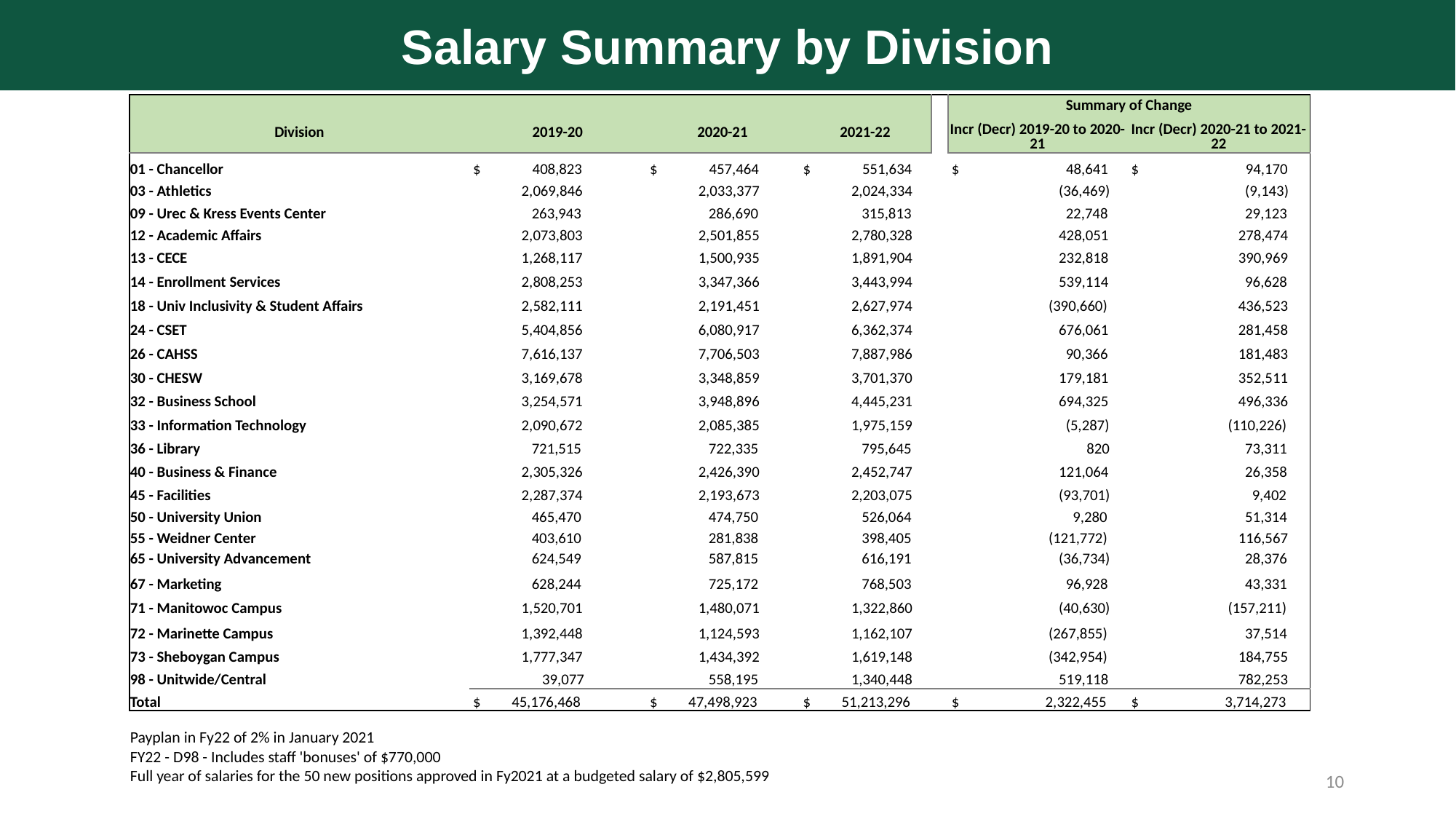

Salary Summary by Division
|  |  |  |  |  | Summary of Change |  |
| --- | --- | --- | --- | --- | --- | --- |
| Division | 2019-20 | 2020-21 | 2021-22 |  | Incr (Decr) 2019-20 to 2020-21 | Incr (Decr) 2020-21 to 2021-22 |
| 01 - Chancellor | $ 408,823 | $ 457,464 | $ 551,634 |  | $ 48,641 | $ 94,170 |
| 03 - Athletics | 2,069,846 | 2,033,377 | 2,024,334 |  | (36,469) | (9,143) |
| 09 - Urec & Kress Events Center | 263,943 | 286,690 | 315,813 |  | 22,748 | 29,123 |
| 12 - Academic Affairs | 2,073,803 | 2,501,855 | 2,780,328 |  | 428,051 | 278,474 |
| 13 - CECE | 1,268,117 | 1,500,935 | 1,891,904 |  | 232,818 | 390,969 |
| 14 - Enrollment Services | 2,808,253 | 3,347,366 | 3,443,994 |  | 539,114 | 96,628 |
| 18 - Univ Inclusivity & Student Affairs | 2,582,111 | 2,191,451 | 2,627,974 |  | (390,660) | 436,523 |
| 24 - CSET | 5,404,856 | 6,080,917 | 6,362,374 |  | 676,061 | 281,458 |
| 26 - CAHSS | 7,616,137 | 7,706,503 | 7,887,986 |  | 90,366 | 181,483 |
| 30 - CHESW | 3,169,678 | 3,348,859 | 3,701,370 |  | 179,181 | 352,511 |
| 32 - Business School | 3,254,571 | 3,948,896 | 4,445,231 |  | 694,325 | 496,336 |
| 33 - Information Technology | 2,090,672 | 2,085,385 | 1,975,159 |  | (5,287) | (110,226) |
| 36 - Library | 721,515 | 722,335 | 795,645 |  | 820 | 73,311 |
| 40 - Business & Finance | 2,305,326 | 2,426,390 | 2,452,747 |  | 121,064 | 26,358 |
| 45 - Facilities | 2,287,374 | 2,193,673 | 2,203,075 |  | (93,701) | 9,402 |
| 50 - University Union | 465,470 | 474,750 | 526,064 |  | 9,280 | 51,314 |
| 55 - Weidner Center | 403,610 | 281,838 | 398,405 |  | (121,772) | 116,567 |
| 65 - University Advancement | 624,549 | 587,815 | 616,191 |  | (36,734) | 28,376 |
| 67 - Marketing | 628,244 | 725,172 | 768,503 |  | 96,928 | 43,331 |
| 71 - Manitowoc Campus | 1,520,701 | 1,480,071 | 1,322,860 |  | (40,630) | (157,211) |
| 72 - Marinette Campus | 1,392,448 | 1,124,593 | 1,162,107 |  | (267,855) | 37,514 |
| 73 - Sheboygan Campus | 1,777,347 | 1,434,392 | 1,619,148 |  | (342,954) | 184,755 |
| 98 - Unitwide/Central | 39,077 | 558,195 | 1,340,448 |  | 519,118 | 782,253 |
| Total | $ 45,176,468 | $ 47,498,923 | $ 51,213,296 |  | $ 2,322,455 | $ 3,714,273 |
|  |  |  |  |  |  |  |
| Payplan in Fy22 of 2% in January 2021 |  |  |  |  |  |  |
| FY22 - D98 - Includes staff 'bonuses' of $770,000 |  |  |  |  |  |  |
| Full year of salaries for the 50 new positions approved in Fy2021 at a budgeted salary of $2,805,599 |  |  |  |  |  |  |
10